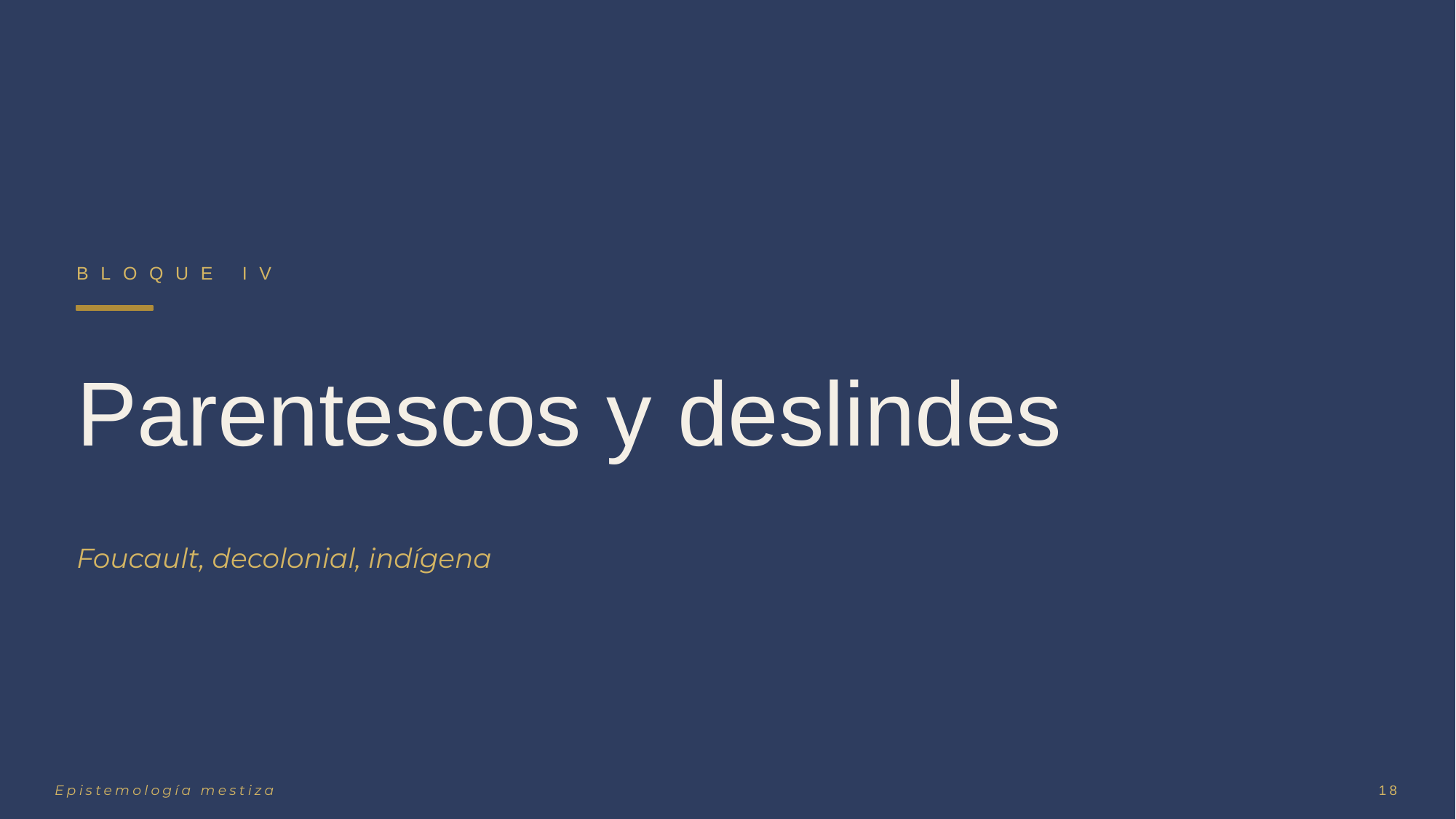

BLOQUE IV

Parentescos y deslindes
Foucault, decolonial, indígena
Epistemología mestiza
18